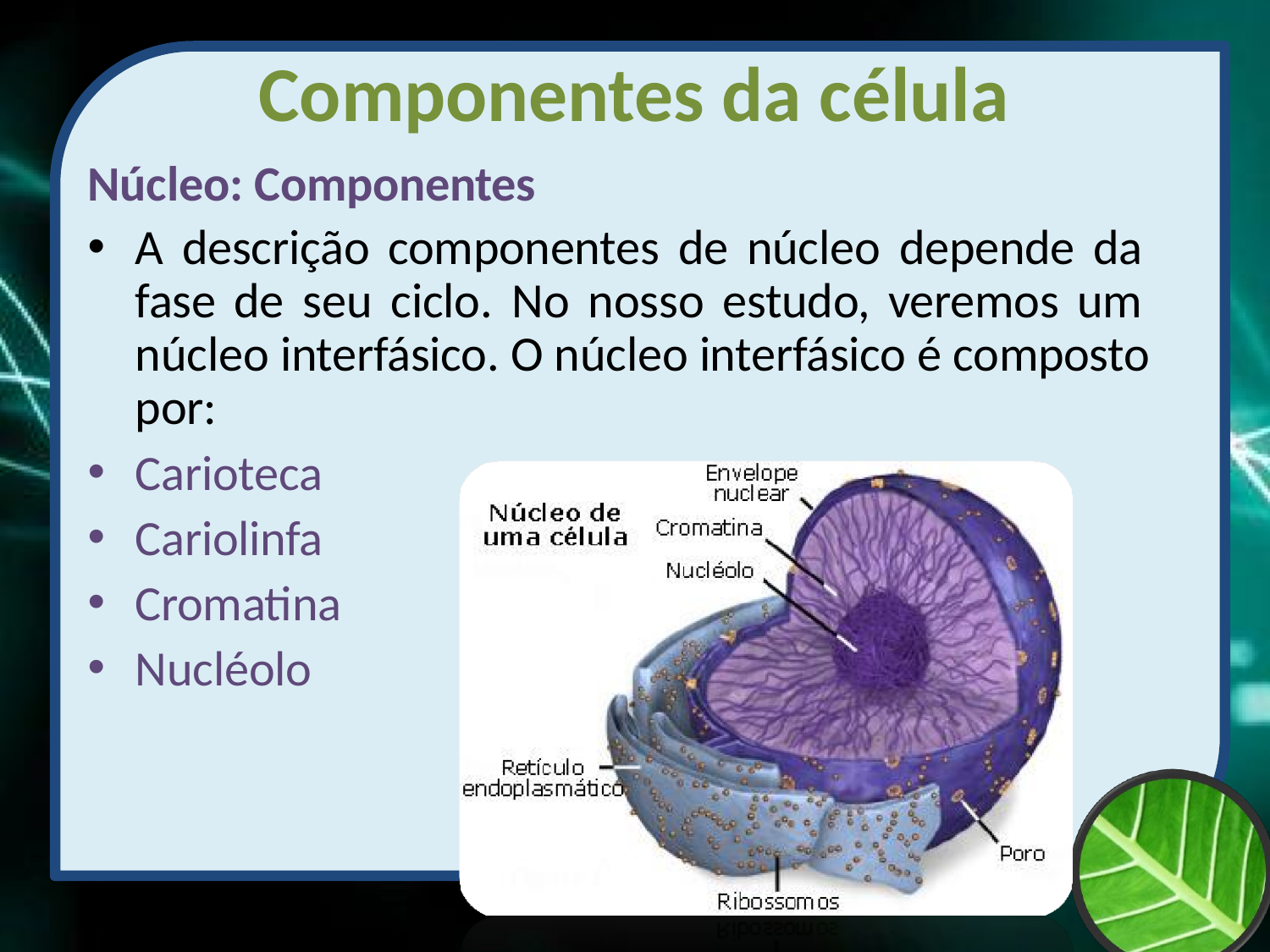

# Componentes da célula

Núcleo: Componentes
A descrição componentes de núcleo depende da  fase de seu ciclo. No nosso estudo, veremos um  núcleo interfásico. O núcleo interfásico é composto  por:
Carioteca
Cariolinfa
Cromatina
Nucléolo